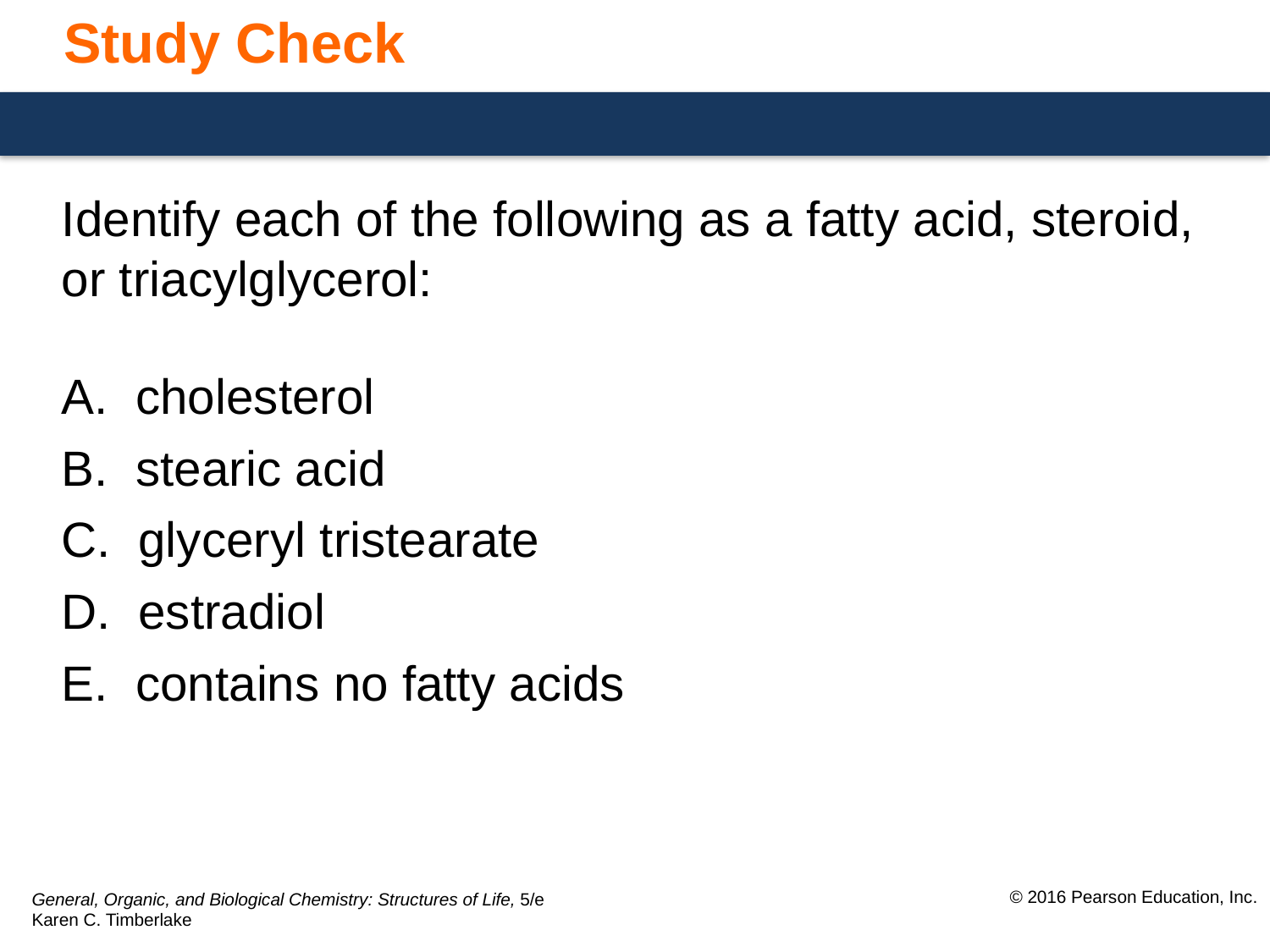

# Study Check
Identify each of the following as a fatty acid, steroid,
or triacylglycerol:

A.  cholesterol
B.  stearic acid
C.  glyceryl tristearate
D.  estradiol
E.  contains no fatty acids